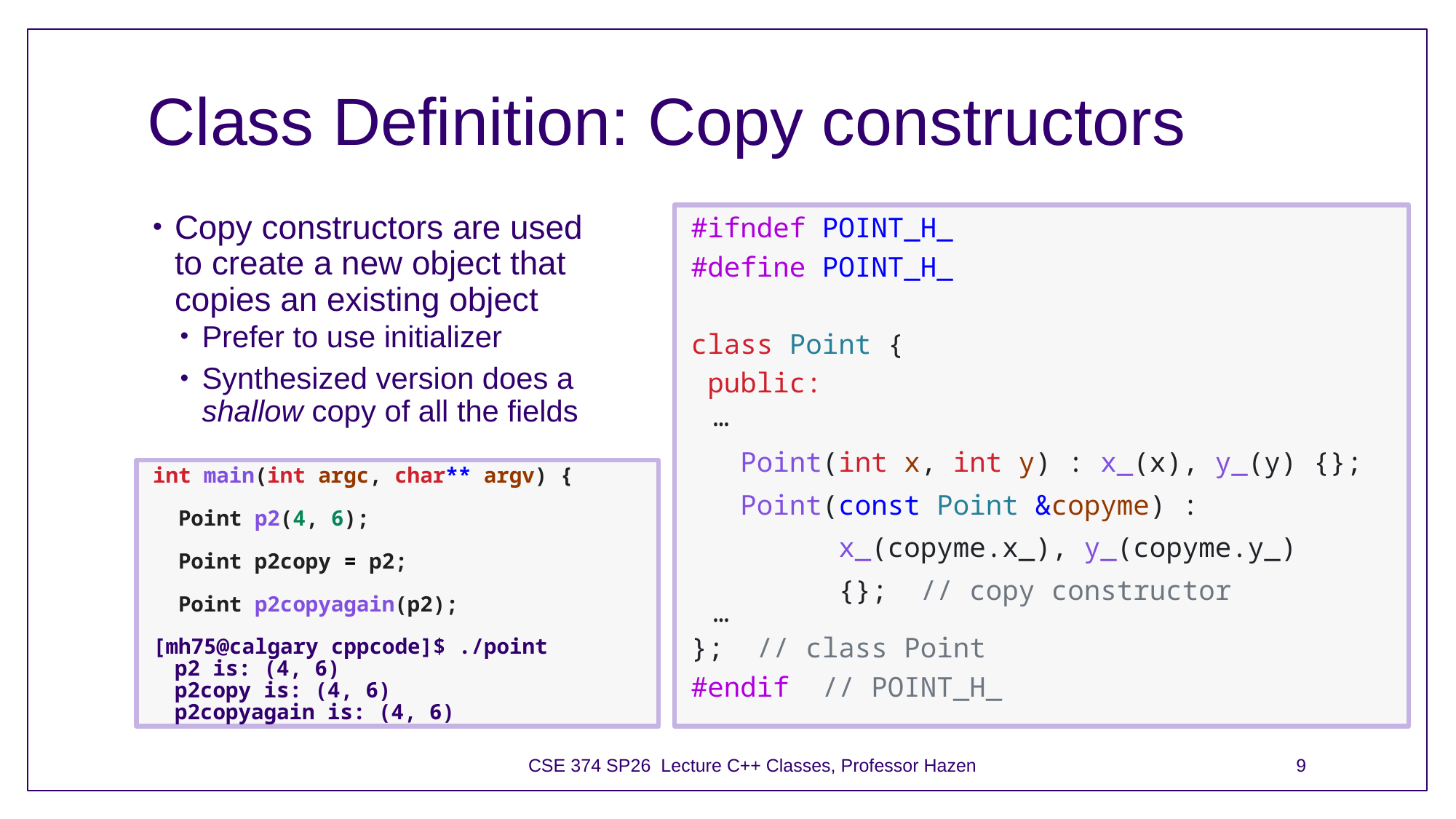

# Class Definition: Copy constructors
Copy constructors are used to create a new object that copies an existing object
Prefer to use initializer
Synthesized version does a shallow copy of all the fields
#ifndef POINT_H_
#define POINT_H_

class Point {
 public:
…
   Point(int x, int y) : x_(x), y_(y) {};
   Point(const Point &copyme) :
         x_(copyme.x_), y_(copyme.y_)
         {};  // copy constructor
…
};  // class Point
#endif  // POINT_H_

int main(int argc, char** argv) {
  Point p2(4, 6);
  Point p2copy = p2;
  Point p2copyagain(p2);
[mh75@calgary cppcode]$ ./point
p2 is: (4, 6)
p2copy is: (4, 6)
p2copyagain is: (4, 6)

CSE 374 SP26  Lecture C++ Classes, Professor Hazen
9